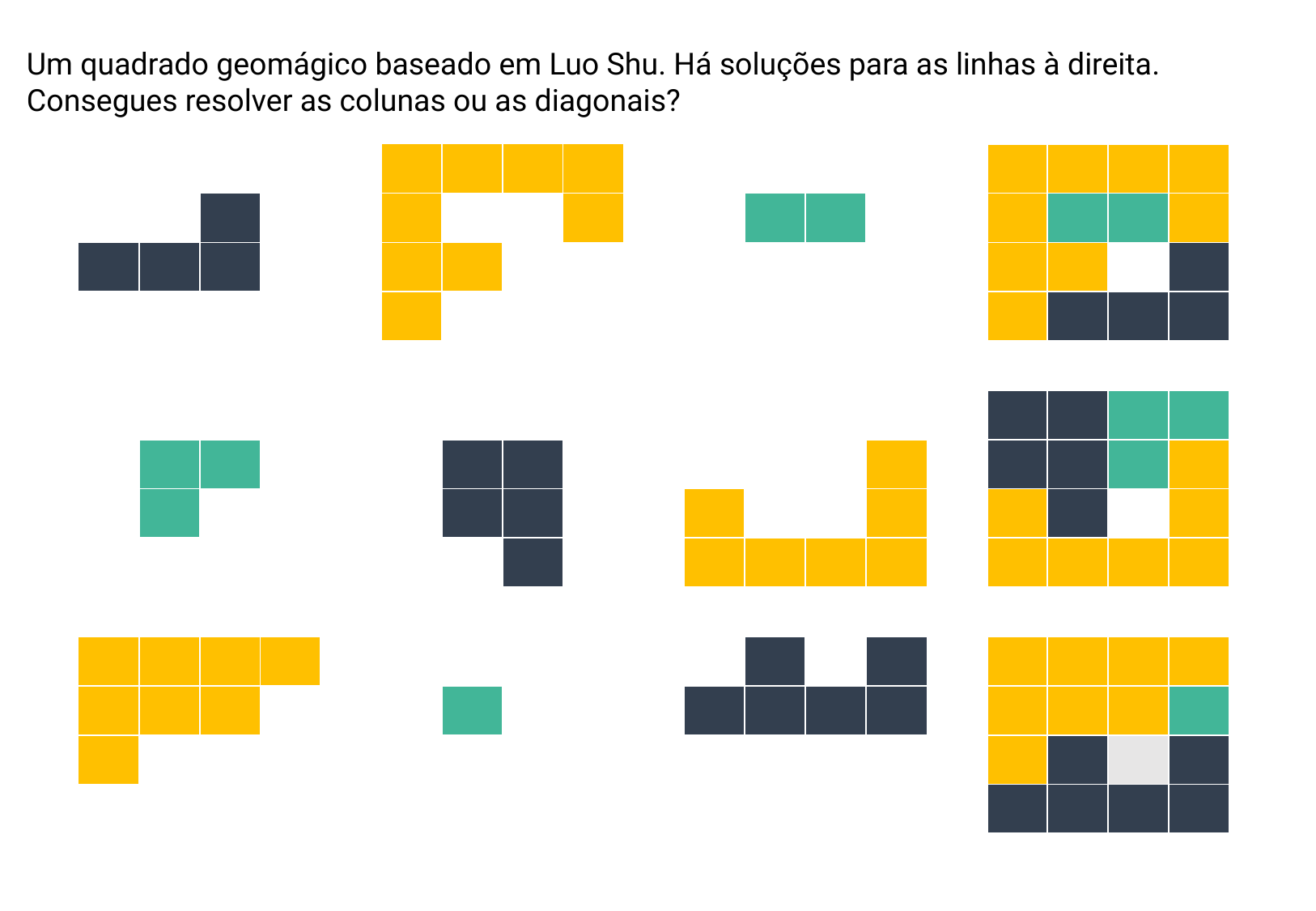

Um quadrado geomágico baseado em Luo Shu. Há soluções para as linhas à direita.
Consegues resolver as colunas ou as diagonais?
|  |  |  |  |  |  |  |  |  |  |  |  |  |  |  |  |  |  |  |
| --- | --- | --- | --- | --- | --- | --- | --- | --- | --- | --- | --- | --- | --- | --- | --- | --- | --- | --- |
|  |  |  |  |  |  |  |  |  |  |  |  |  |  |  |  |  |  |  |
|  |  |  |  |  |  |  |  |  |  |  |  |  |  |  |  |  |  |  |
|  |  |  |  |  |  |  |  |  |  |  |  |  |  |  |  |  |  |  |
|  |  |  |  |  |  |  |  |  |  |  |  |  |  |  |  |  |  |  |
|  |  |  |  |  |  |  |  |  |  |  |  |  |  |  |  |  |  |  |
|  |  |  |  |  |  |  |  |  |  |  |  |  |  |  |  |  |  |  |
|  |  |  |  |  |  |  |  |  |  |  |  |  |  |  |  |  |  |  |
|  |  |  |  |  |  |  |  |  |  |  |  |  |  |  |  |  |  |  |
|  |  |  |  |  |  |  |  |  |  |  |  |  |  |  |  |  |  |  |
|  |  |  |  |  |  |  |  |  |  |  |  |  |  |  |  |  |  |  |
|  |  |  |  |  |  |  |  |  |  |  |  |  |  |  |  |  |  |  |
|  |  |  |  |  |  |  |  |  |  |  |  |  |  |  |  |  |  |  |
|  |  |  |  |  |  |  |  |  |  |  |  |  |  |  |  |  |  |  |